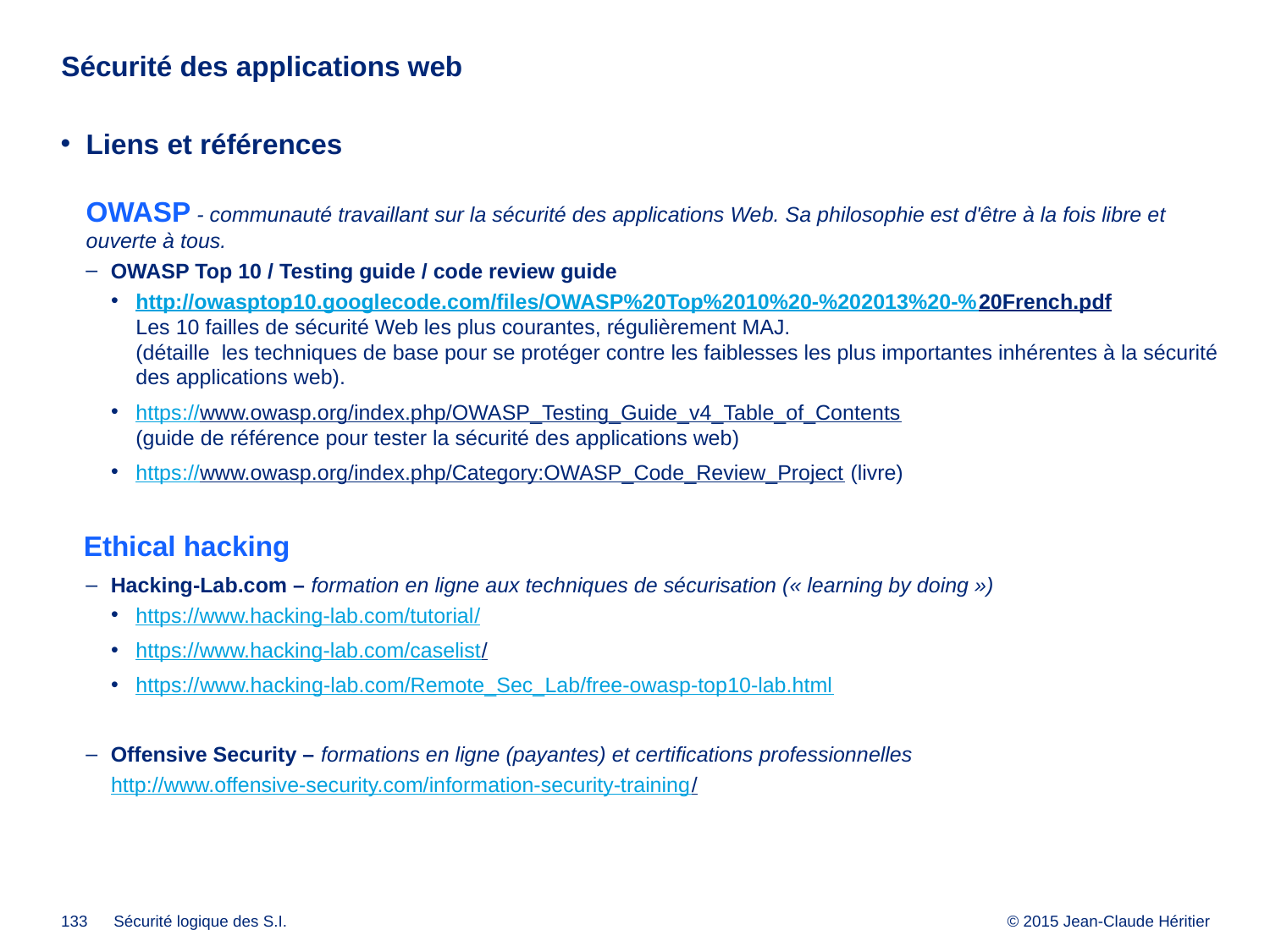

# Sécurité des applications web
Liens et références
OWASP - communauté travaillant sur la sécurité des applications Web. Sa philosophie est d'être à la fois libre et ouverte à tous.
OWASP Top 10 / Testing guide / code review guide
http://owasptop10.googlecode.com/files/OWASP%20Top%2010%20-%202013%20-%20French.pdf
Les 10 failles de sécurité Web les plus courantes, régulièrement MAJ.
(détaille  les techniques de base pour se protéger contre les faiblesses les plus importantes inhérentes à la sécurité des applications web).
https://www.owasp.org/index.php/OWASP_Testing_Guide_v4_Table_of_Contents
(guide de référence pour tester la sécurité des applications web)
https://www.owasp.org/index.php/Category:OWASP_Code_Review_Project (livre)

Ethical hacking
Hacking-Lab.com – formation en ligne aux techniques de sécurisation (« learning by doing »)
https://www.hacking-lab.com/tutorial/
https://www.hacking-lab.com/caselist/
https://www.hacking-lab.com/Remote_Sec_Lab/free-owasp-top10-lab.html

Offensive Security – formations en ligne (payantes) et certifications professionnelles
http://www.offensive-security.com/information-security-training/